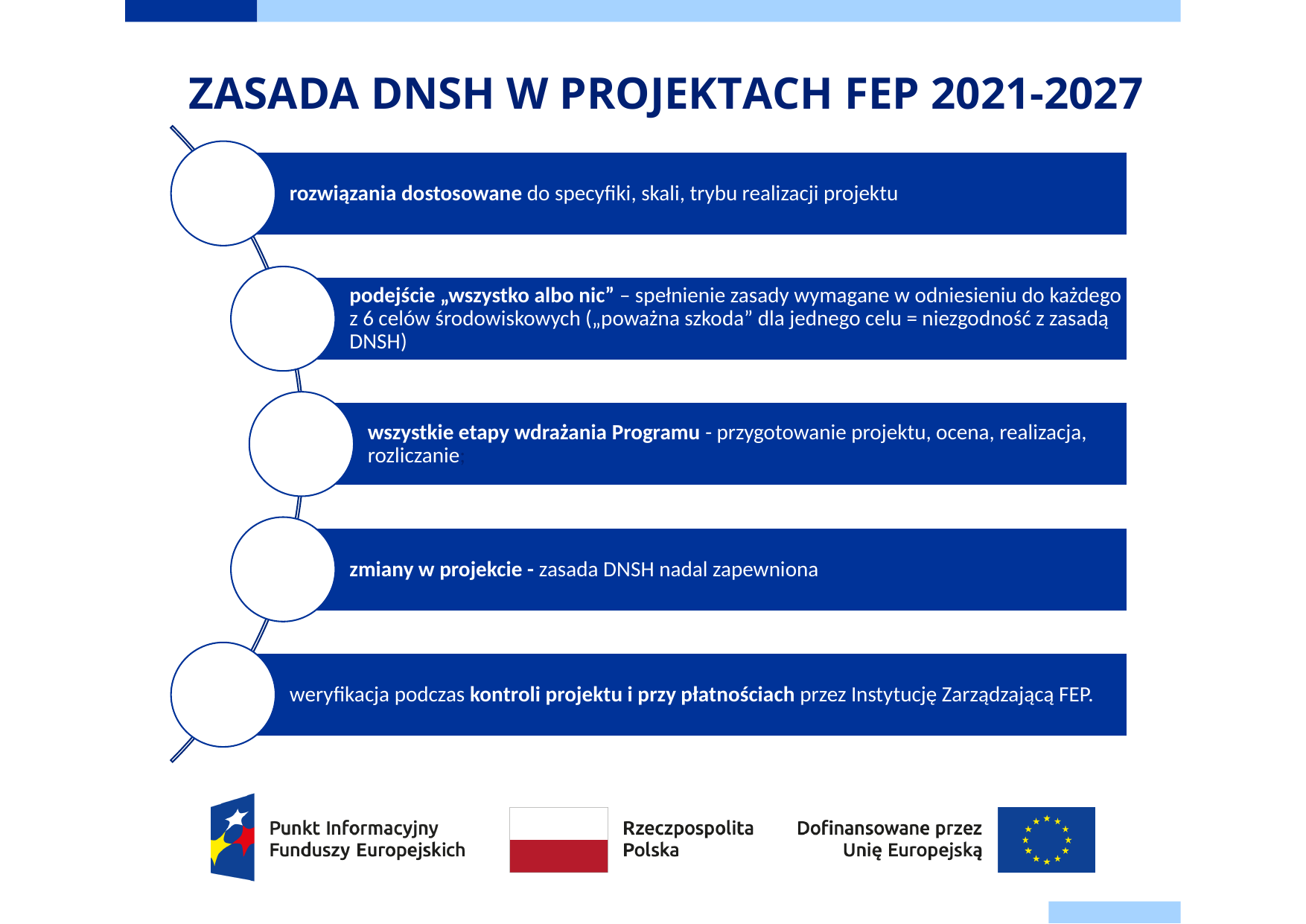

# ZASADA DNSH W PROJEKTACH FEP 2021-2027
rozwiązania dostosowane do specyfiki, skali, trybu realizacji projektu
podejście „wszystko albo nic” – spełnienie zasady wymagane w odniesieniu do każdego z 6 celów środowiskowych („poważna szkoda” dla jednego celu = niezgodność z zasadą DNSH)
wszystkie etapy wdrażania Programu - przygotowanie projektu, ocena, realizacja, rozliczanie;
zmiany w projekcie - zasada DNSH nadal zapewniona
weryfikacja podczas kontroli projektu i przy płatnościach przez Instytucję Zarządzającą FEP.